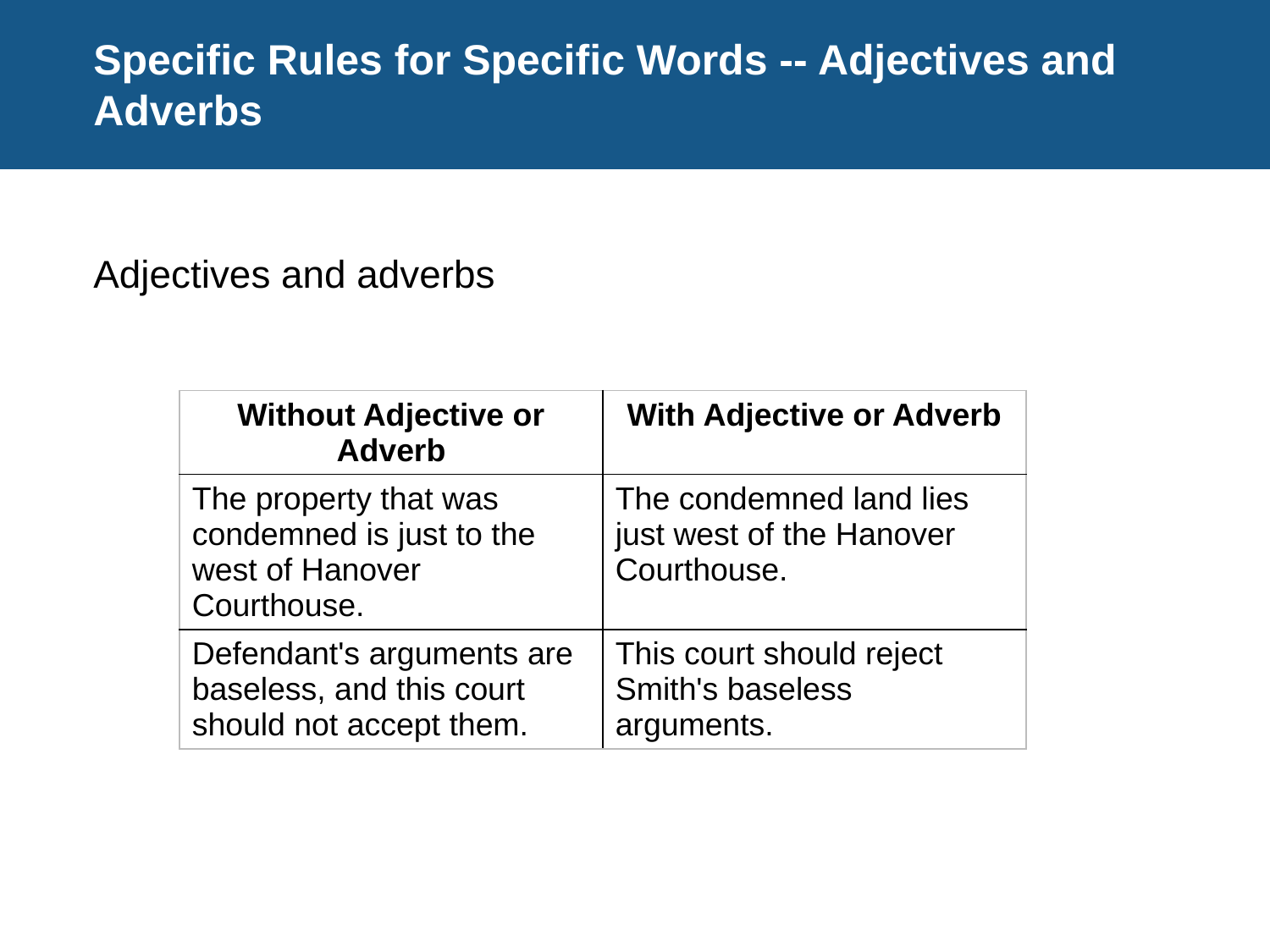

# Specific Rules for Specific Words -- Adjectives and Adverbs
Adjectives and adverbs

| Without Adjective or Adverb | With Adjective or Adverb |
| --- | --- |
| The property that was condemned is just to the west of Hanover Courthouse. | The condemned land lies just west of the Hanover Courthouse. |
| Defendant's arguments are baseless, and this court should not accept them. | This court should reject Smith's baseless arguments. |